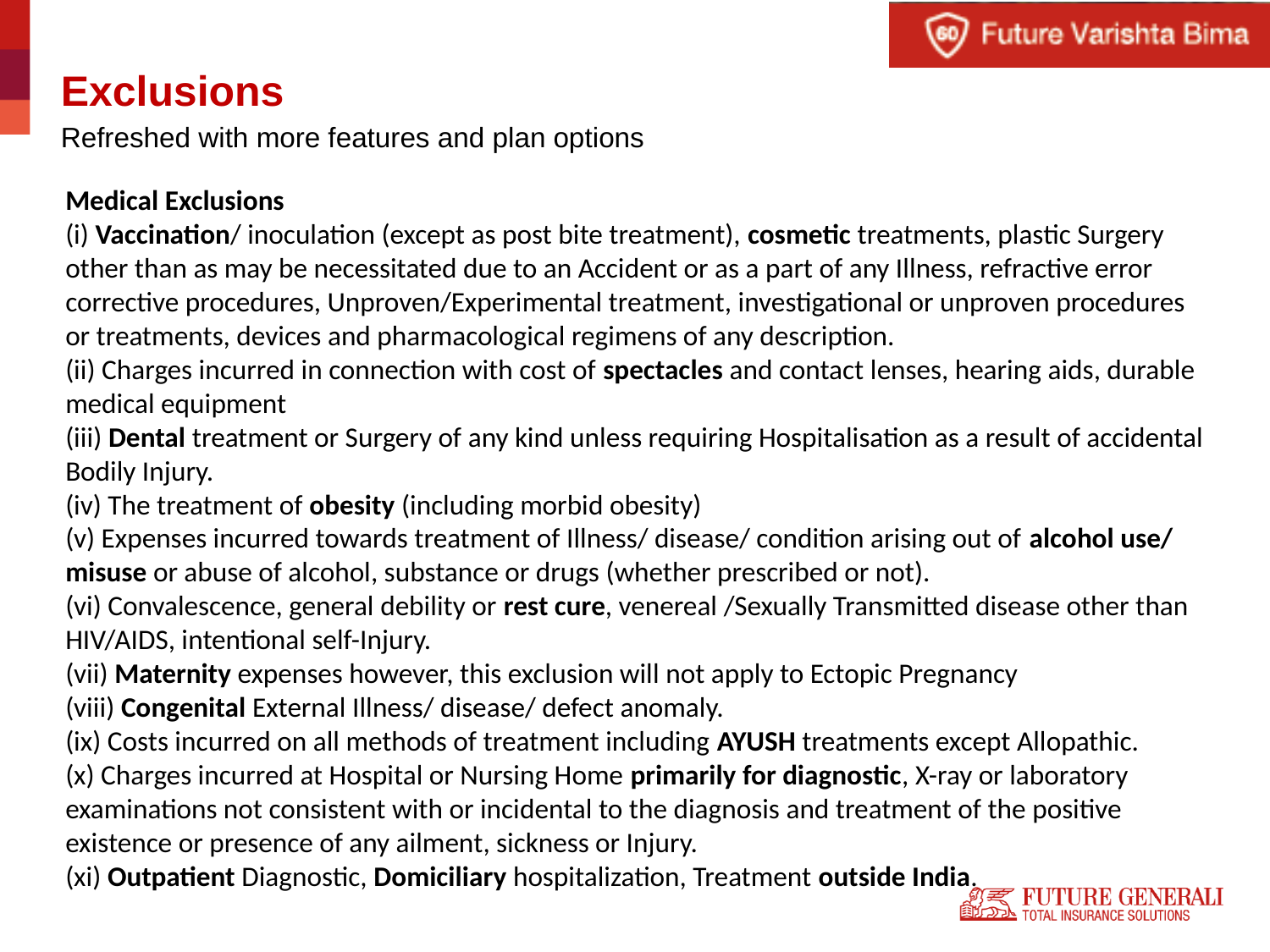

# Exclusions
Refreshed with more features and plan options
Medical Exclusions
(i) Vaccination/ inoculation (except as post bite treatment), cosmetic treatments, plastic Surgery other than as may be necessitated due to an Accident or as a part of any Illness, refractive error corrective procedures, Unproven/Experimental treatment, investigational or unproven procedures or treatments, devices and pharmacological regimens of any description.
(ii) Charges incurred in connection with cost of spectacles and contact lenses, hearing aids, durable medical equipment
(iii) Dental treatment or Surgery of any kind unless requiring Hospitalisation as a result of accidental Bodily Injury.
(iv) The treatment of obesity (including morbid obesity)
(v) Expenses incurred towards treatment of Illness/ disease/ condition arising out of alcohol use/ misuse or abuse of alcohol, substance or drugs (whether prescribed or not).
(vi) Convalescence, general debility or rest cure, venereal /Sexually Transmitted disease other than HIV/AIDS, intentional self-Injury.
(vii) Maternity expenses however, this exclusion will not apply to Ectopic Pregnancy
(viii) Congenital External Illness/ disease/ defect anomaly.
(ix) Costs incurred on all methods of treatment including AYUSH treatments except Allopathic.
(x) Charges incurred at Hospital or Nursing Home primarily for diagnostic, X-ray or laboratory examinations not consistent with or incidental to the diagnosis and treatment of the positive existence or presence of any ailment, sickness or Injury.
(xi) Outpatient Diagnostic, Domiciliary hospitalization, Treatment outside India.